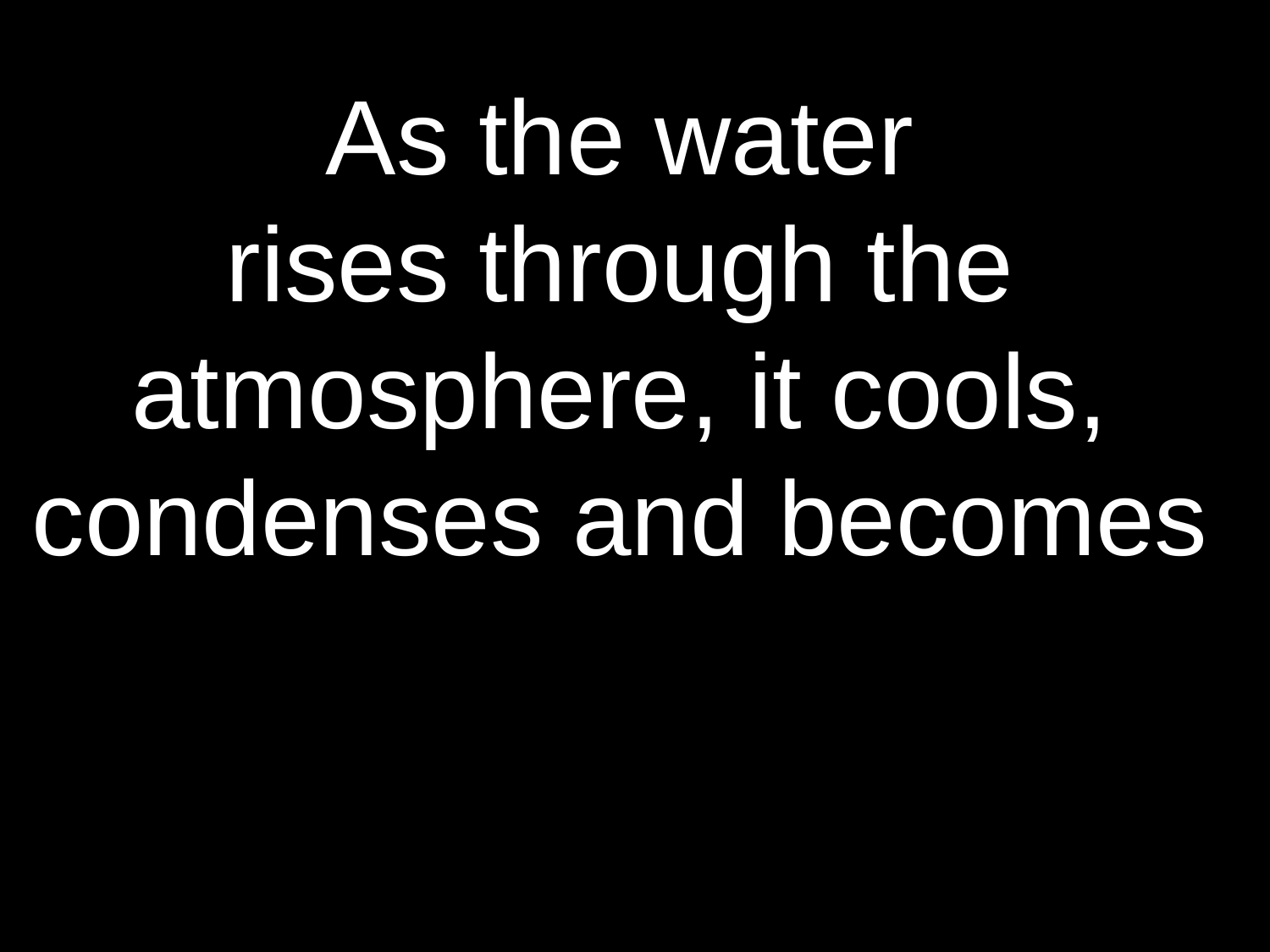

As the water
rises through the
atmosphere, it cools,
condenses and becomes
clouds